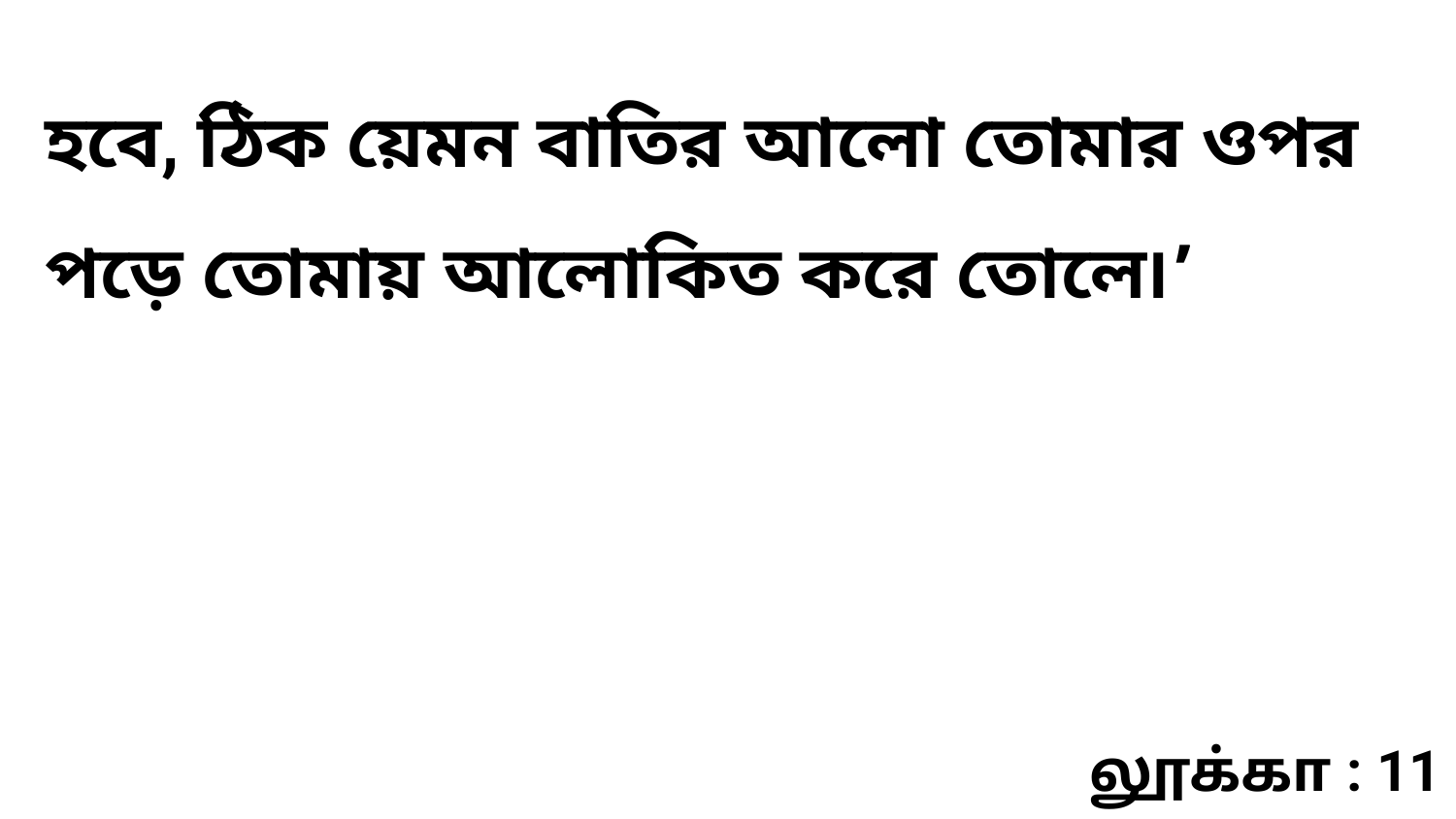

হবে, ঠিক য়েমন বাতির আলো তোমার ওপর পড়ে তোমায় আলোকিত করে তোলে৷’
லூக்கா : 11